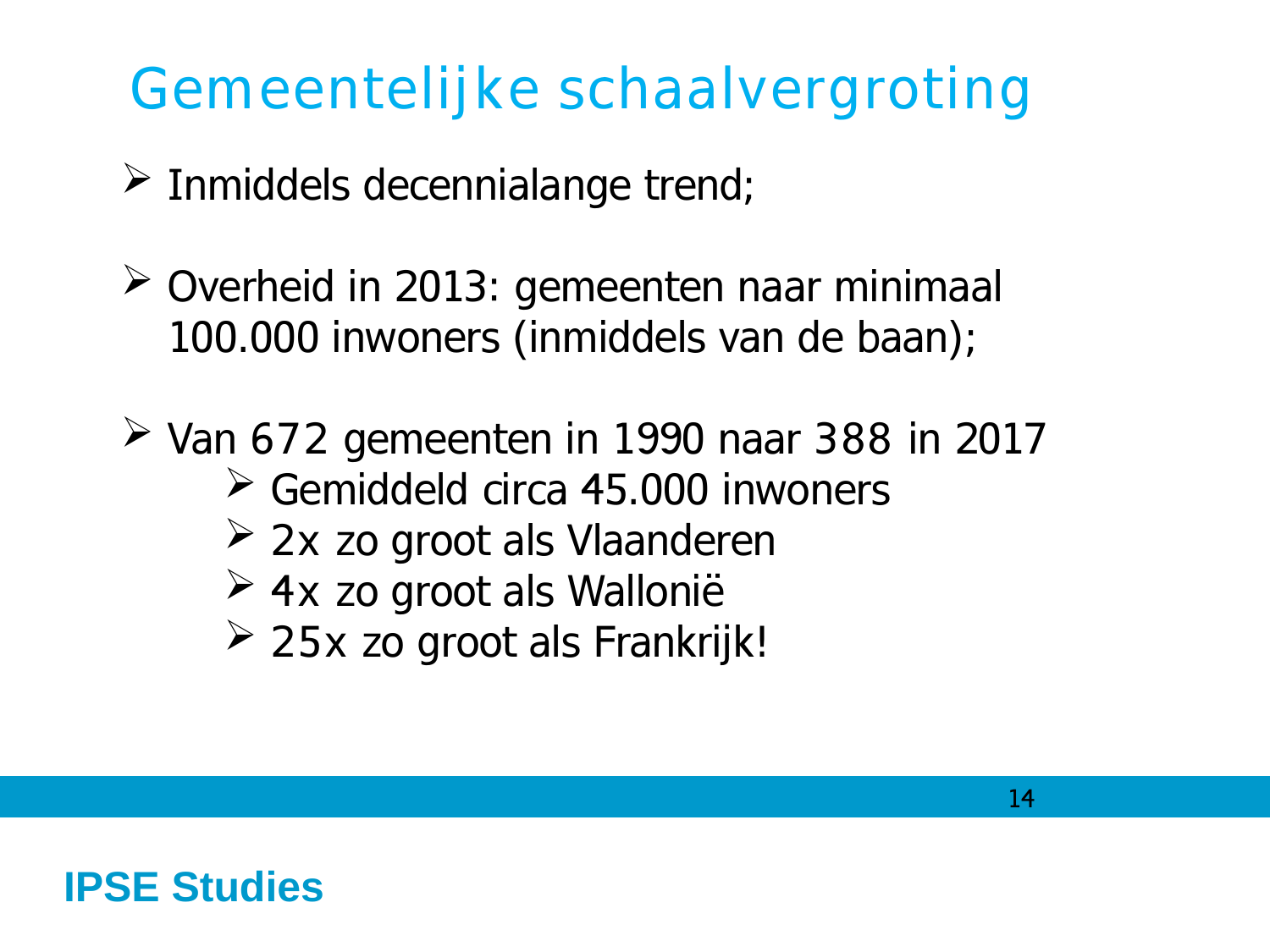

Gemeentelijke schaalvergroting
Inmiddels decennialange trend;

Overheid in 2013: gemeenten naar minimaal 100.000 inwoners (inmiddels van de baan);

Van 672 gemeenten in 1990 naar 388 in 2017
Gemiddeld circa 45.000 inwoners
2x zo groot als Vlaanderen
4x zo groot als Wallonië
25x zo groot als Frankrijk!

14